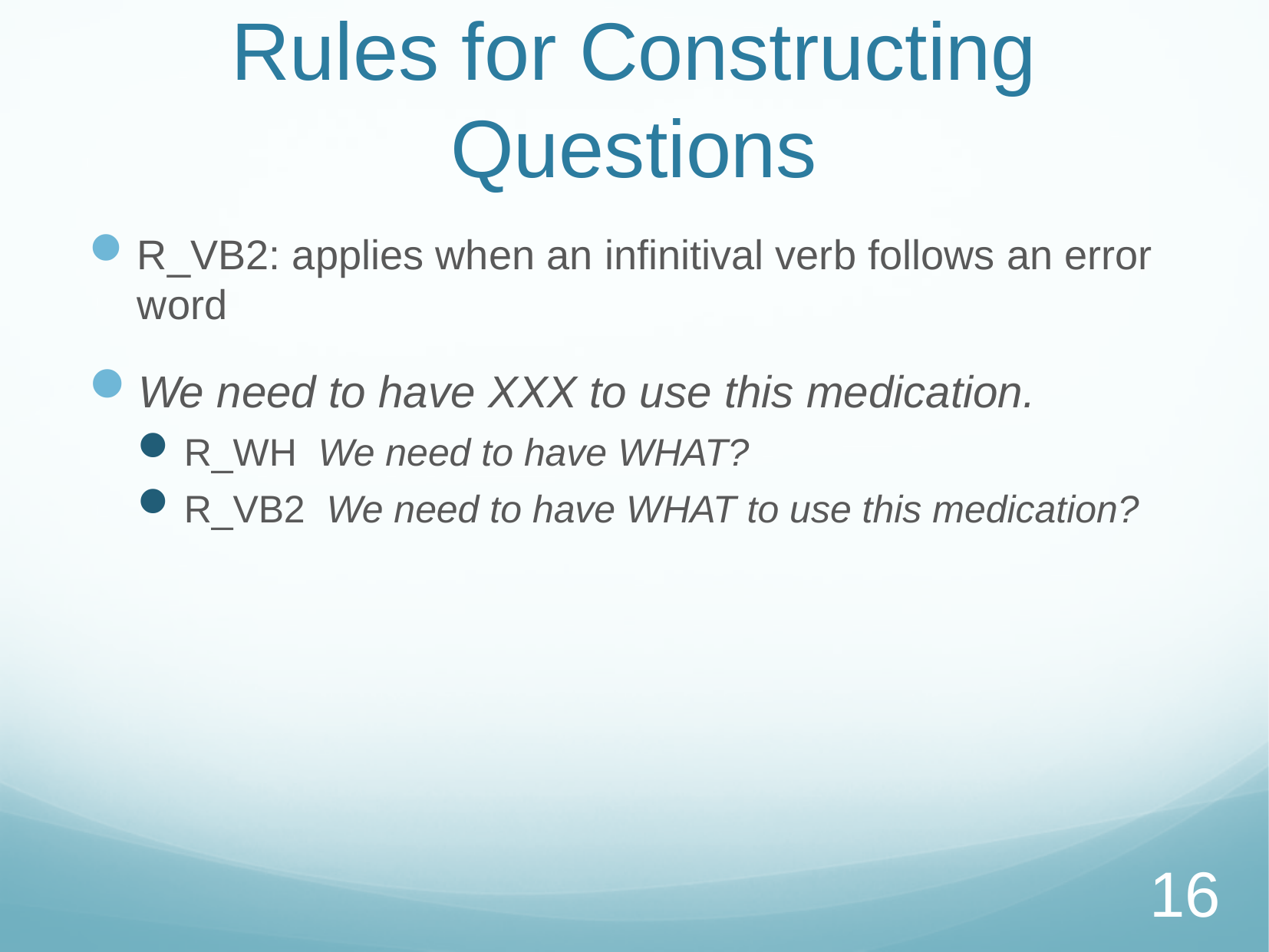

# Rules for Constructing Questions
R_VB2: applies when an infinitival verb follows an error word
We need to have XXX to use this medication.
R_WH  We need to have WHAT?
R_VB2  We need to have WHAT to use this medication?
16